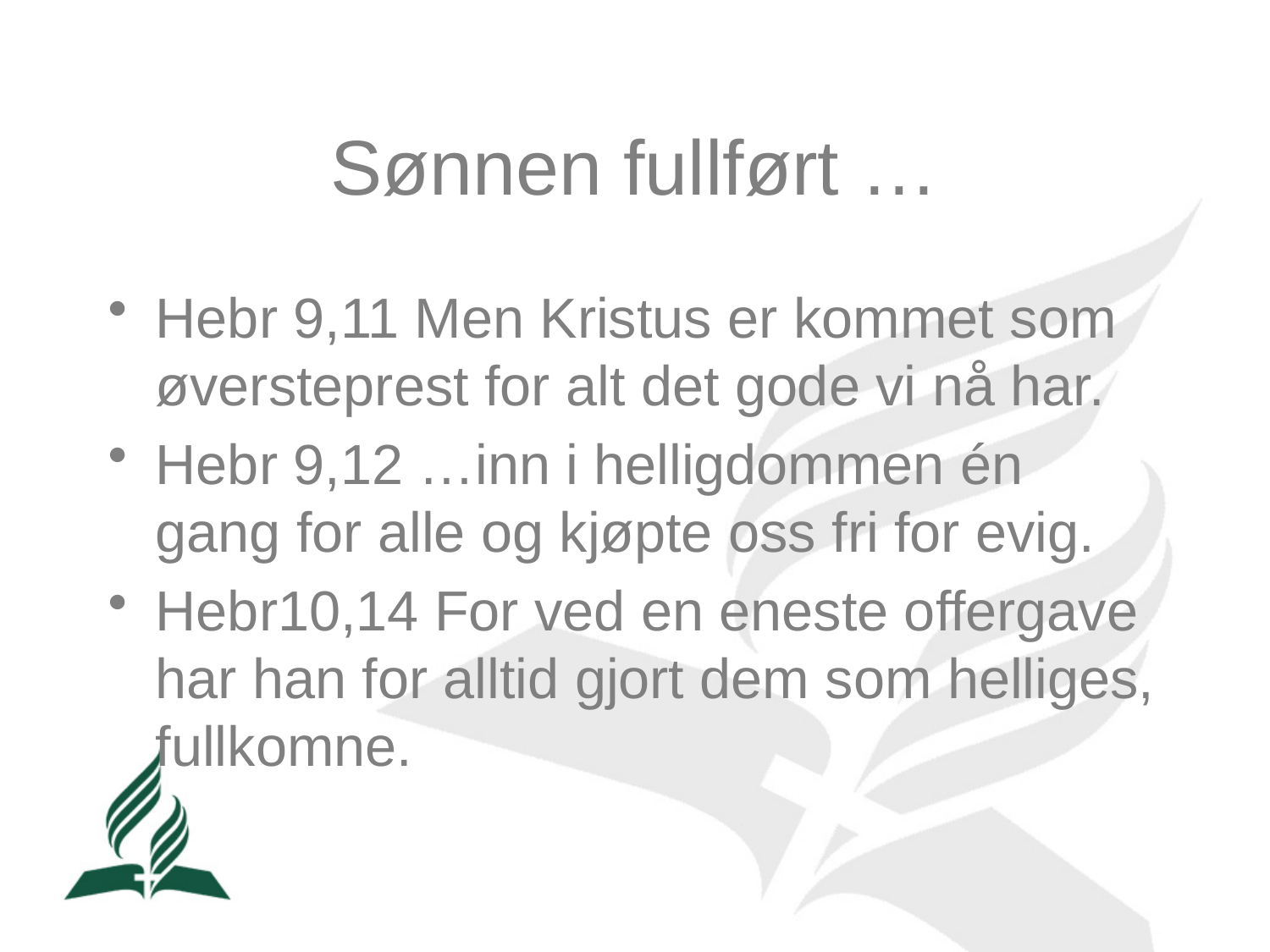

# Sønnen fullført …
Hebr 9,11 Men Kristus er kommet som øversteprest for alt det gode vi nå har.
Hebr 9,12 …inn i helligdommen én gang for alle og kjøpte oss fri for evig.
Hebr10,14 For ved en eneste offergave har han for alltid gjort dem som helliges, fullkomne.